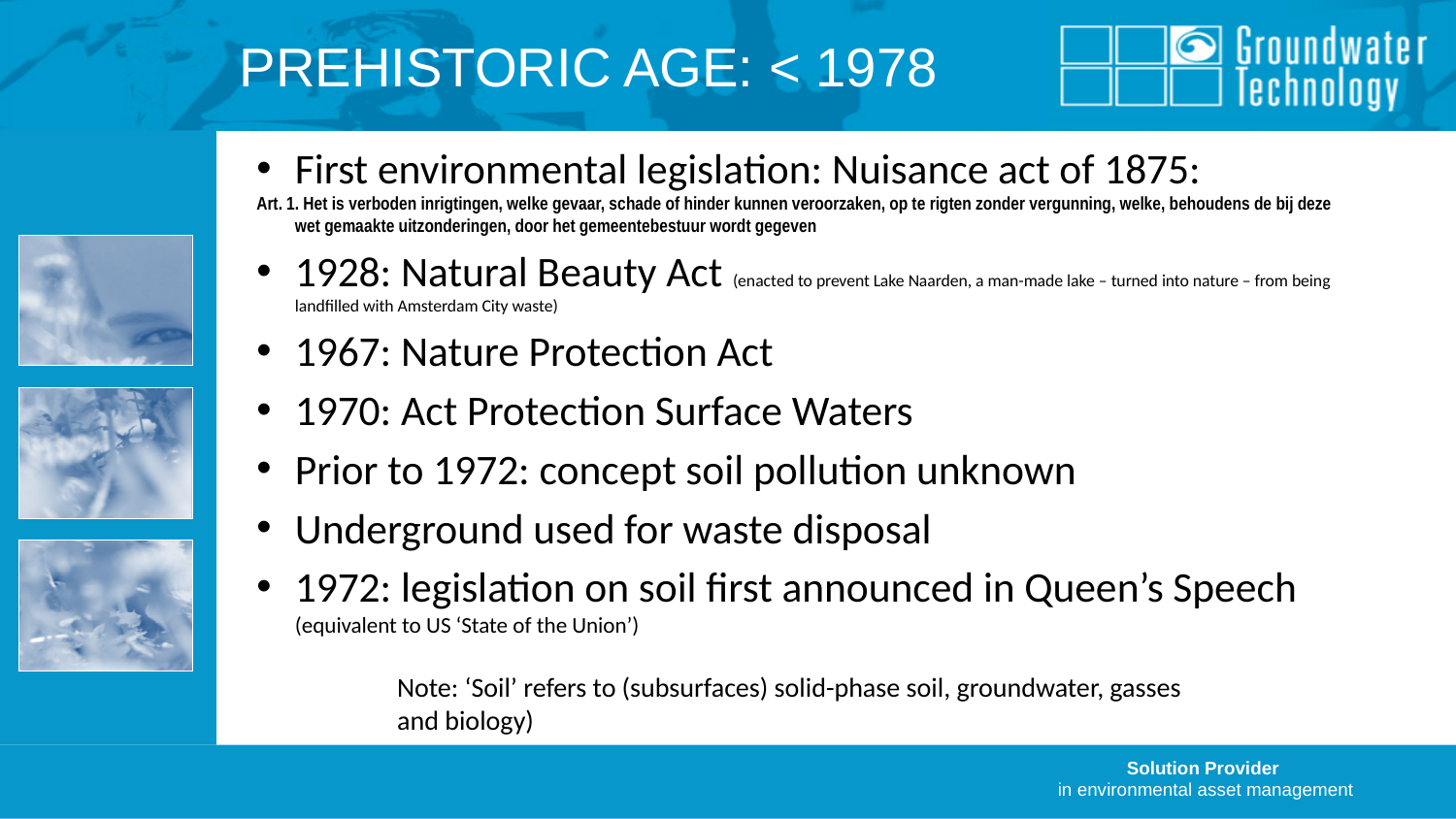

# PREHISTORIC AGE: < 1978
First environmental legislation: Nuisance act of 1875:
Art. 1. Het is verboden inrigtingen, welke gevaar, schade of hinder kunnen veroorzaken, op te rigten zonder vergunning, welke, behoudens de bij deze wet gemaakte uitzonderingen, door het gemeentebestuur wordt gegeven
1928: Natural Beauty Act (enacted to prevent Lake Naarden, a man-made lake – turned into nature – from being landfilled with Amsterdam City waste)
1967: Nature Protection Act
1970: Act Protection Surface Waters
Prior to 1972: concept soil pollution unknown
Underground used for waste disposal
1972: legislation on soil first announced in Queen’s Speech (equivalent to US ‘State of the Union’)
Note: ‘Soil’ refers to (subsurfaces) solid-phase soil, groundwater, gasses and biology)